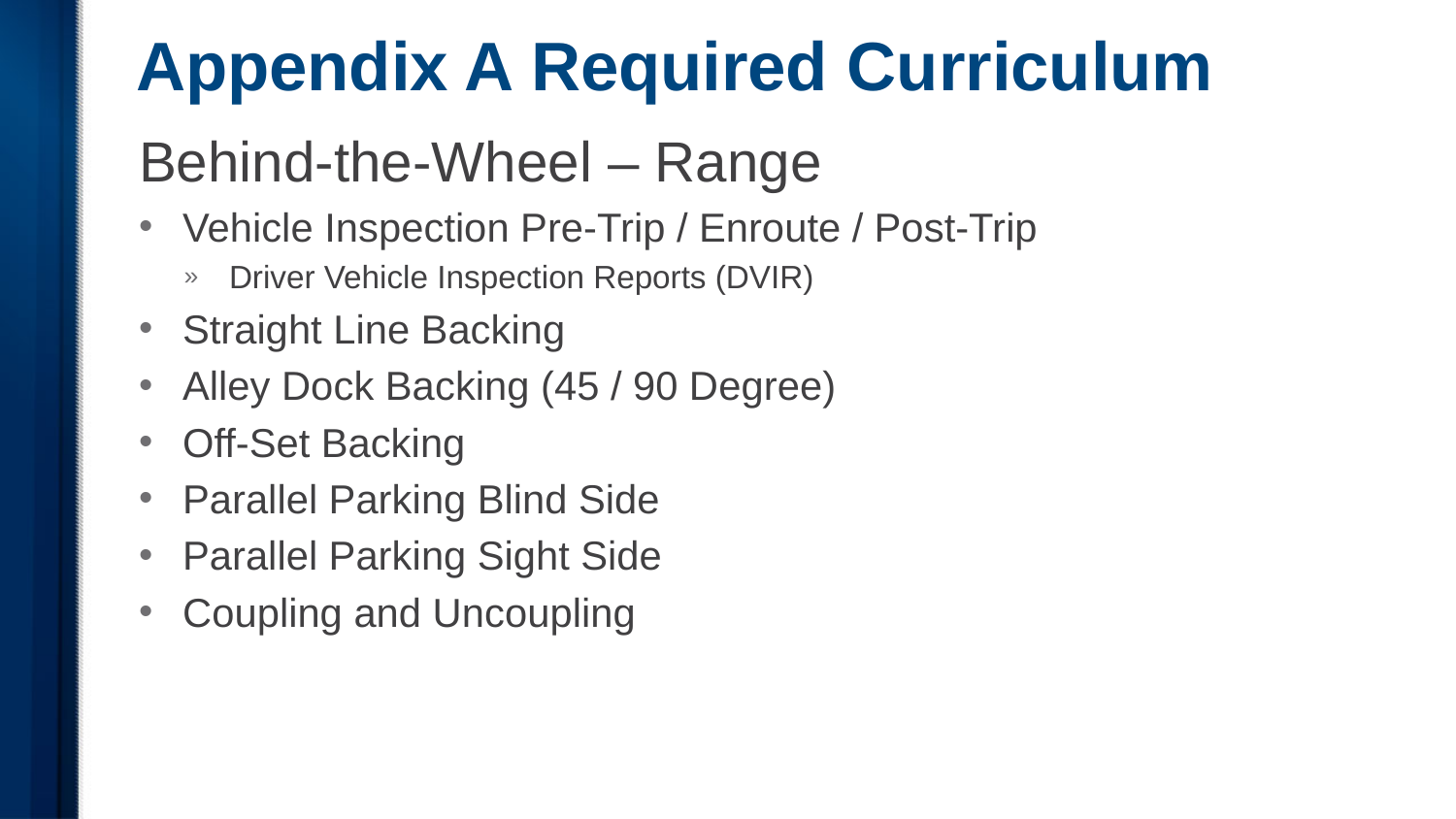

# Appendix A Required Curriculum
Behind-the-Wheel – Range
Vehicle Inspection Pre-Trip / Enroute / Post-Trip
Driver Vehicle Inspection Reports (DVIR)
Straight Line Backing
Alley Dock Backing (45 / 90 Degree)
Off-Set Backing
Parallel Parking Blind Side
Parallel Parking Sight Side
Coupling and Uncoupling